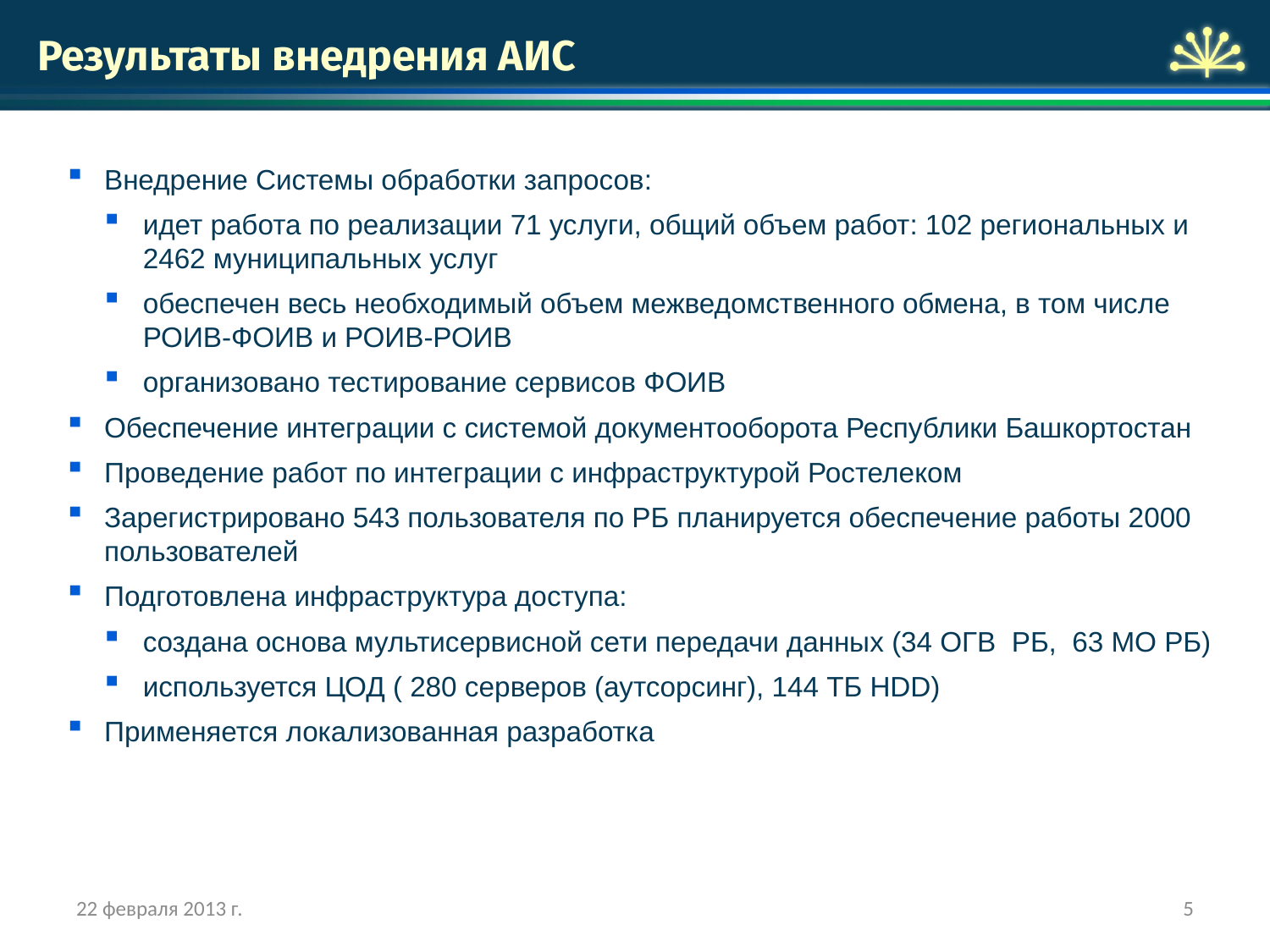

Результаты внедрения АИС
Внедрение Системы обработки запросов:
идет работа по реализации 71 услуги, общий объем работ: 102 региональных и 2462 муниципальных услуг
обеспечен весь необходимый объем межведомственного обмена, в том числе РОИВ-ФОИВ и РОИВ-РОИВ
организовано тестирование сервисов ФОИВ
Обеспечение интеграции с системой документооборота Республики Башкортостан
Проведение работ по интеграции с инфраструктурой Ростелеком
Зарегистрировано 543 пользователя по РБ планируется обеспечение работы 2000 пользователей
Подготовлена инфраструктура доступа:
создана основа мультисервисной сети передачи данных (34 ОГВ  РБ,  63 МО РБ)
используется ЦОД ( 280 серверов (аутсорсинг), 144 ТБ HDD)
Применяется локализованная разработка
22 февраля 2013 г.
5